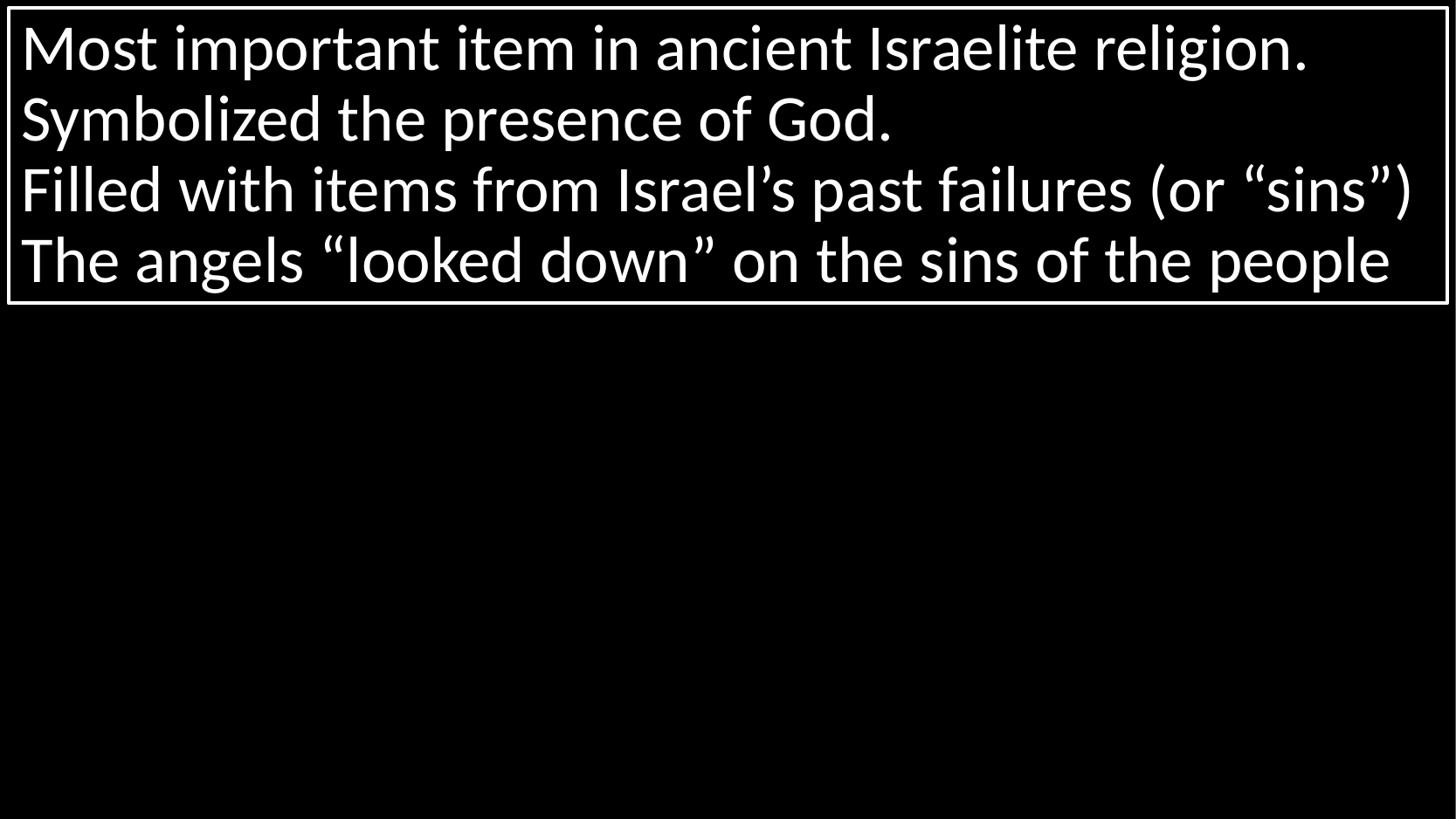

Most important item in ancient Israelite religion.
Symbolized the presence of God.
Filled with items from Israel’s past failures (or “sins”)
The angels “looked down” on the sins of the people
#